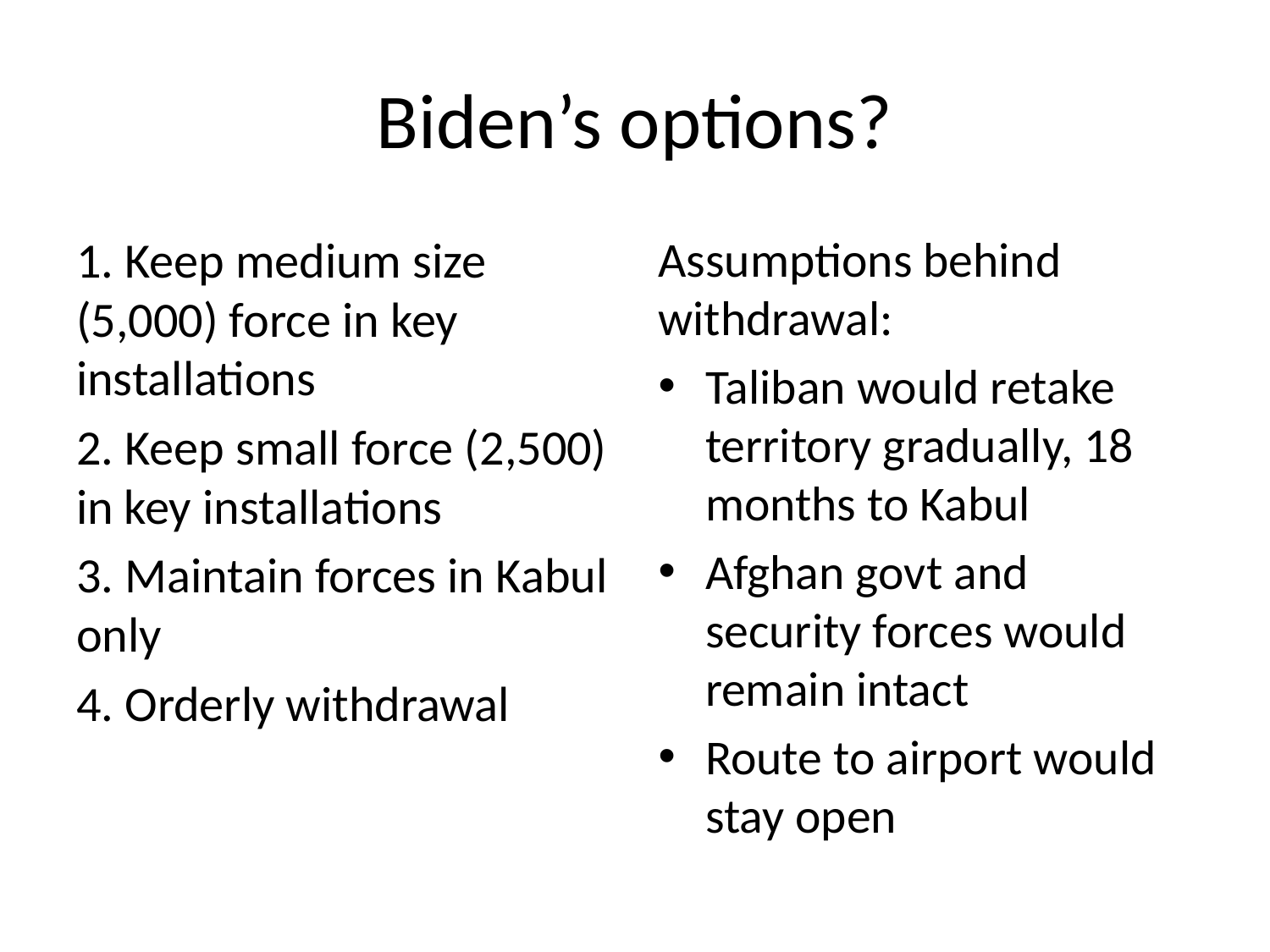

# Biden’s options?
1. Keep medium size (5,000) force in key installations
2. Keep small force (2,500) in key installations
3. Maintain forces in Kabul only
4. Orderly withdrawal

Assumptions behind withdrawal:
Taliban would retake territory gradually, 18 months to Kabul
Afghan govt and security forces would remain intact
Route to airport would stay open